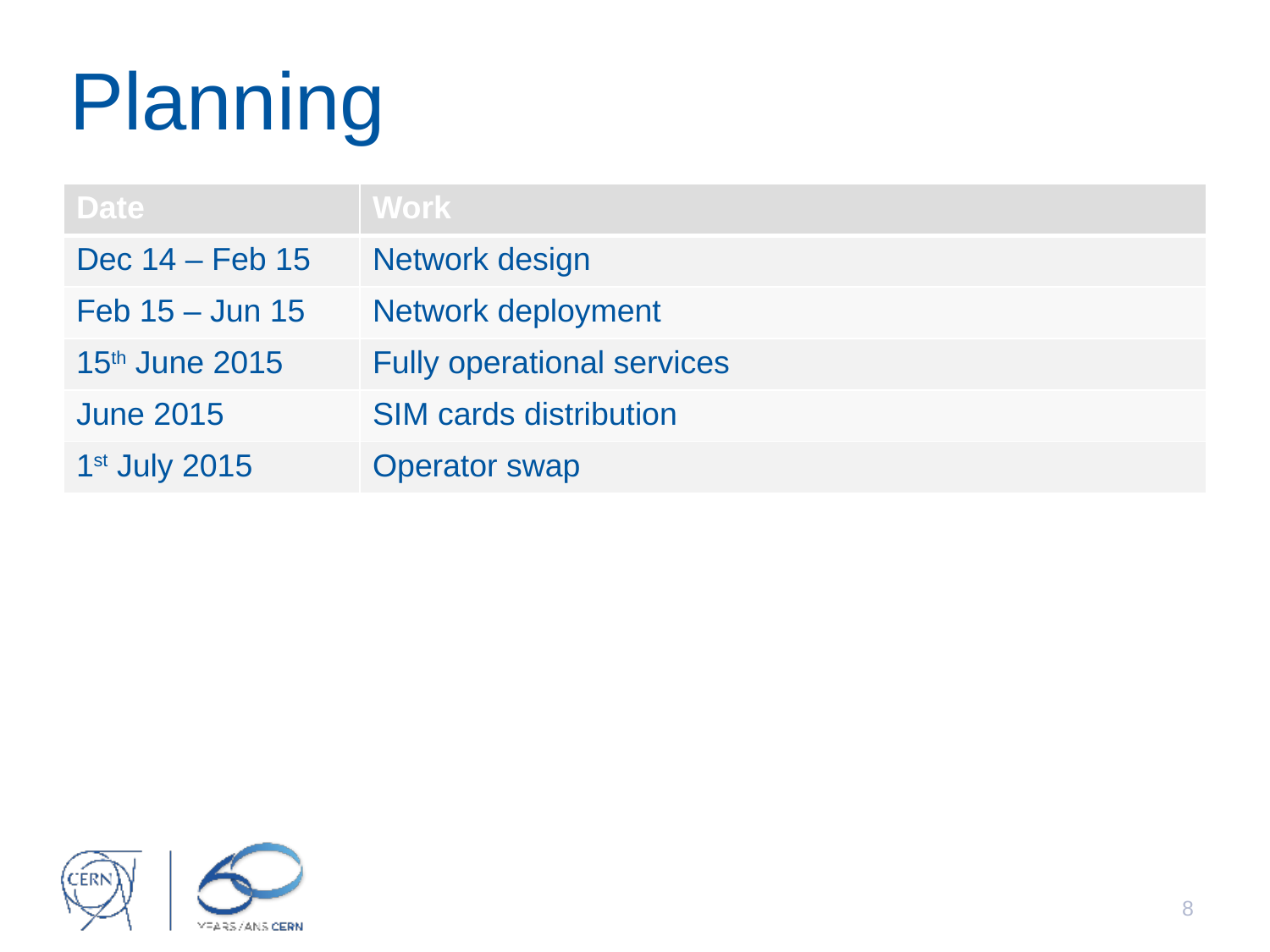

# Planning
| Date | Work |
| --- | --- |
| Dec 14 – Feb 15 | Network design |
| Feb 15 – Jun 15 | Network deployment |
| 15th June 2015 | Fully operational services |
| June 2015 | SIM cards distribution |
| 1st July 2015 | Operator swap |
8